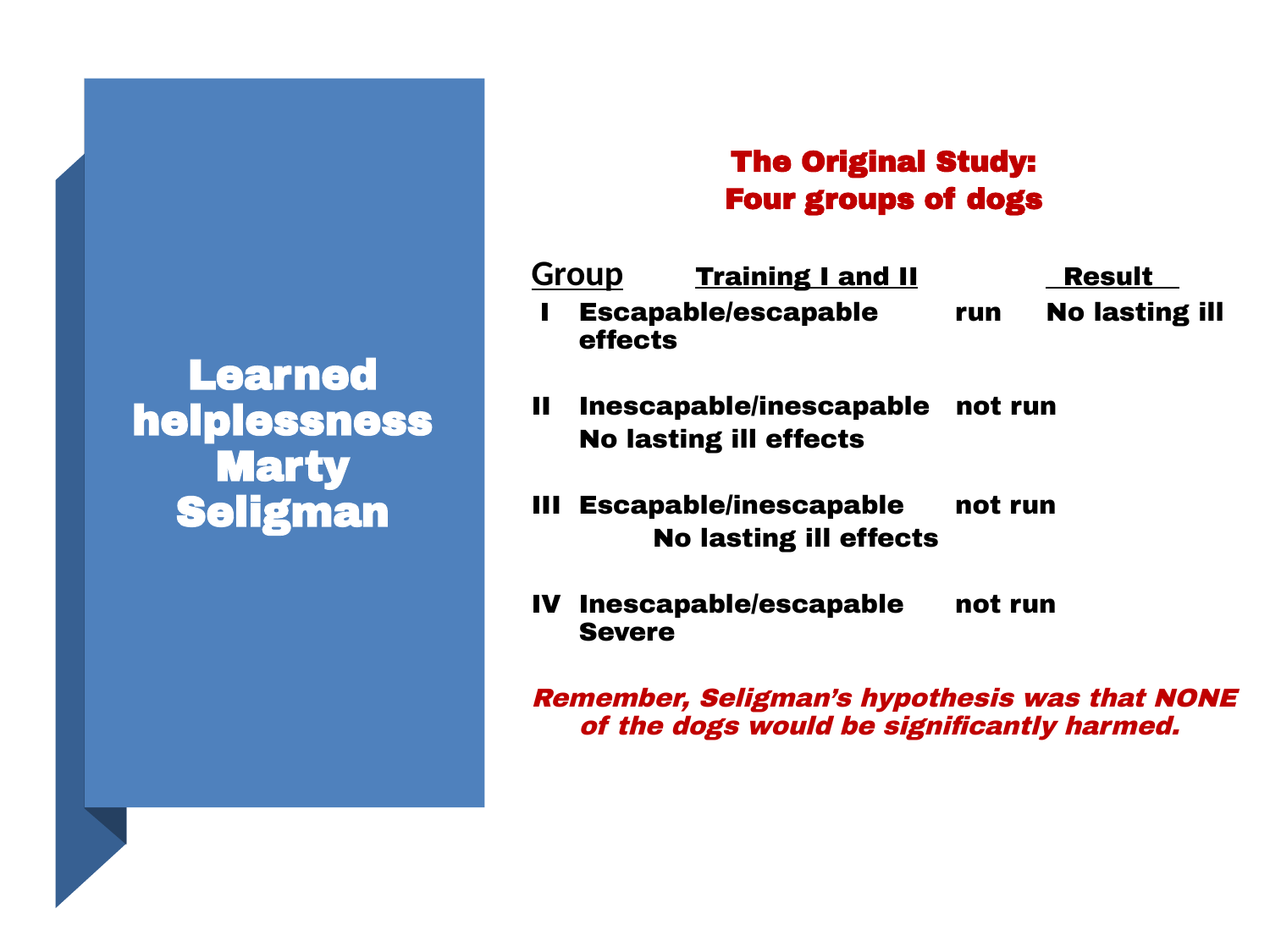

# Learned helplessness Marty Seligman
The Original Study:
Four groups of dogs

Group	Training I and II		  Result
 I		Escapable/escapable	   run		No lasting ill effects

II		Inescapable/inescapable   not run
		No lasting ill effects

III		Escapable/inescapable	   not run
              No lasting ill effects

IV		Inescapable/escapable	   not run 	Severe

Remember, Seligman’s hypothesis was that NONE of the dogs would be significantly harmed.